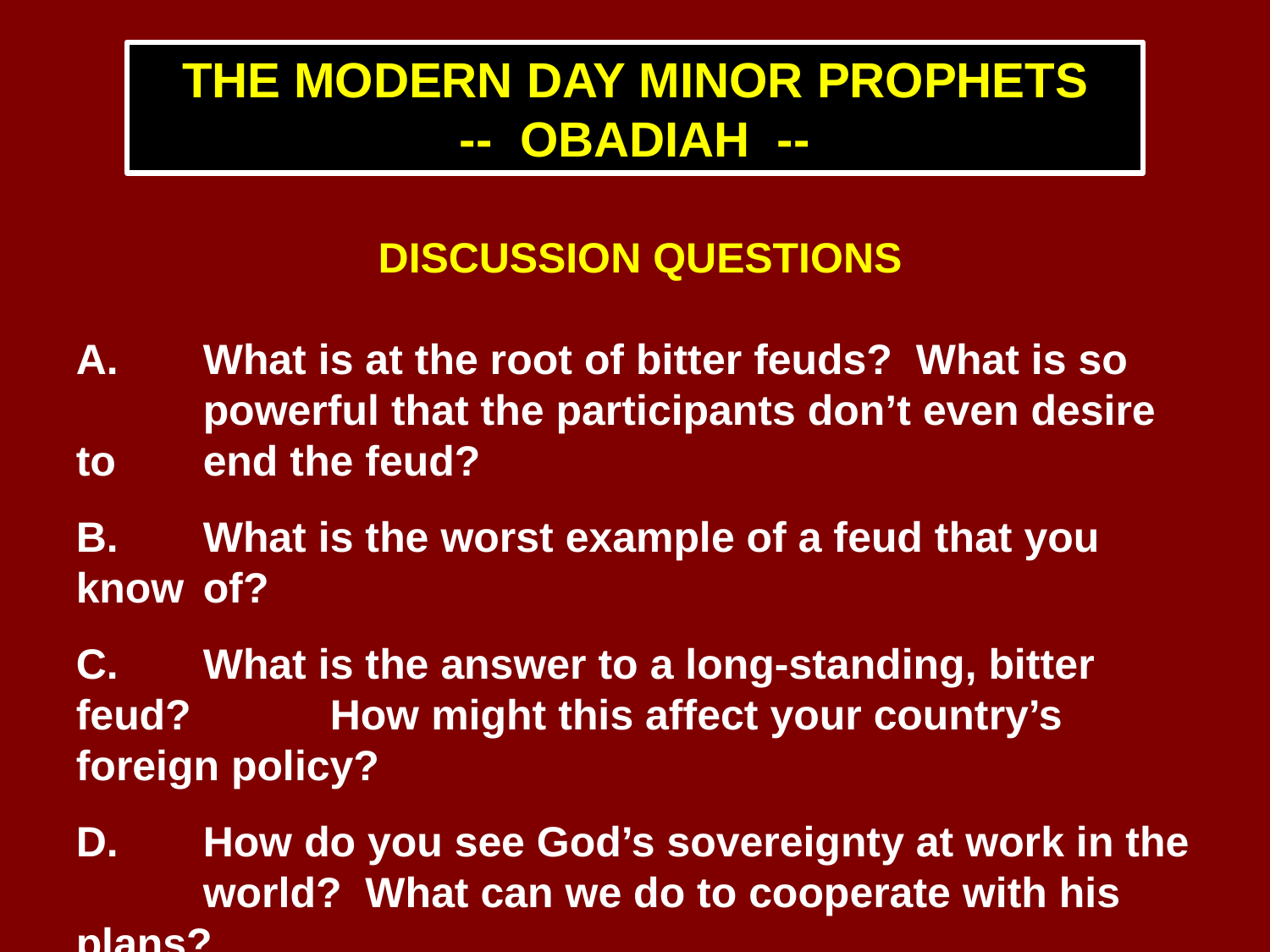

THE MODERN DAY MINOR PROPHETS
--  OBADIAH  --
DISCUSSION QUESTIONS

A.	What is at the root of bitter feuds?  What is so 	powerful that the participants don’t even desire to 	end the feud?

B.	What is the worst example of a feud that you know 	of?

C.	What is the answer to a long-standing, bitter feud?  	How might this affect your country’s foreign policy?

D.	How do you see God’s sovereignty at work in the 	world?  What can we do to cooperate with his plans?